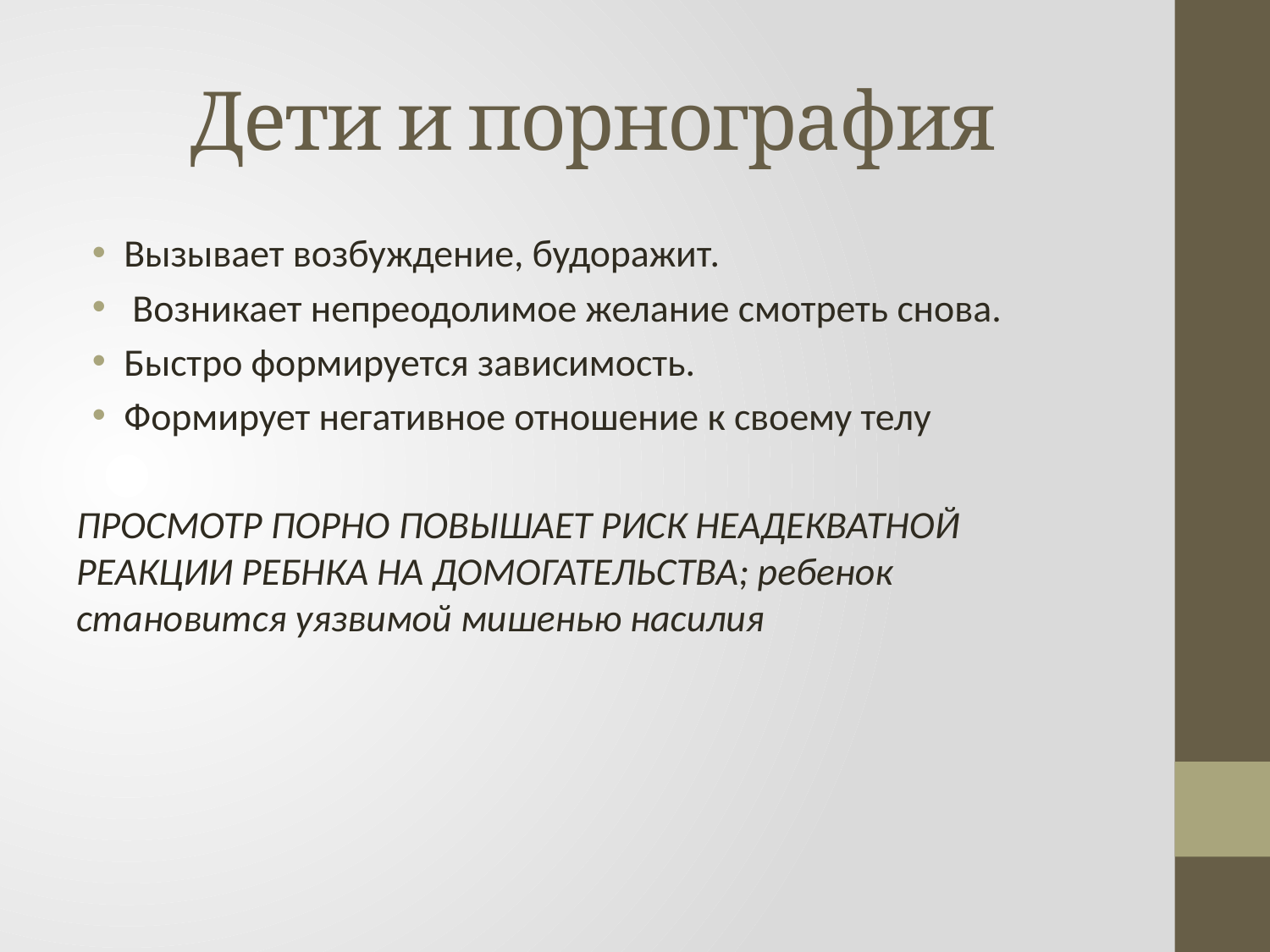

# Дети и порнография
Вызывает возбуждение, будоражит.
 Возникает непреодолимое желание смотреть снова.
Быстро формируется зависимость.
Формирует негативное отношение к своему телу

ПРОСМОТР ПОРНО ПОВЫШАЕТ РИСК НЕАДЕКВАТНОЙ РЕАКЦИИ РЕБНКА НА ДОМОГАТЕЛЬСТВА; ребенок становится уязвимой мишенью насилия